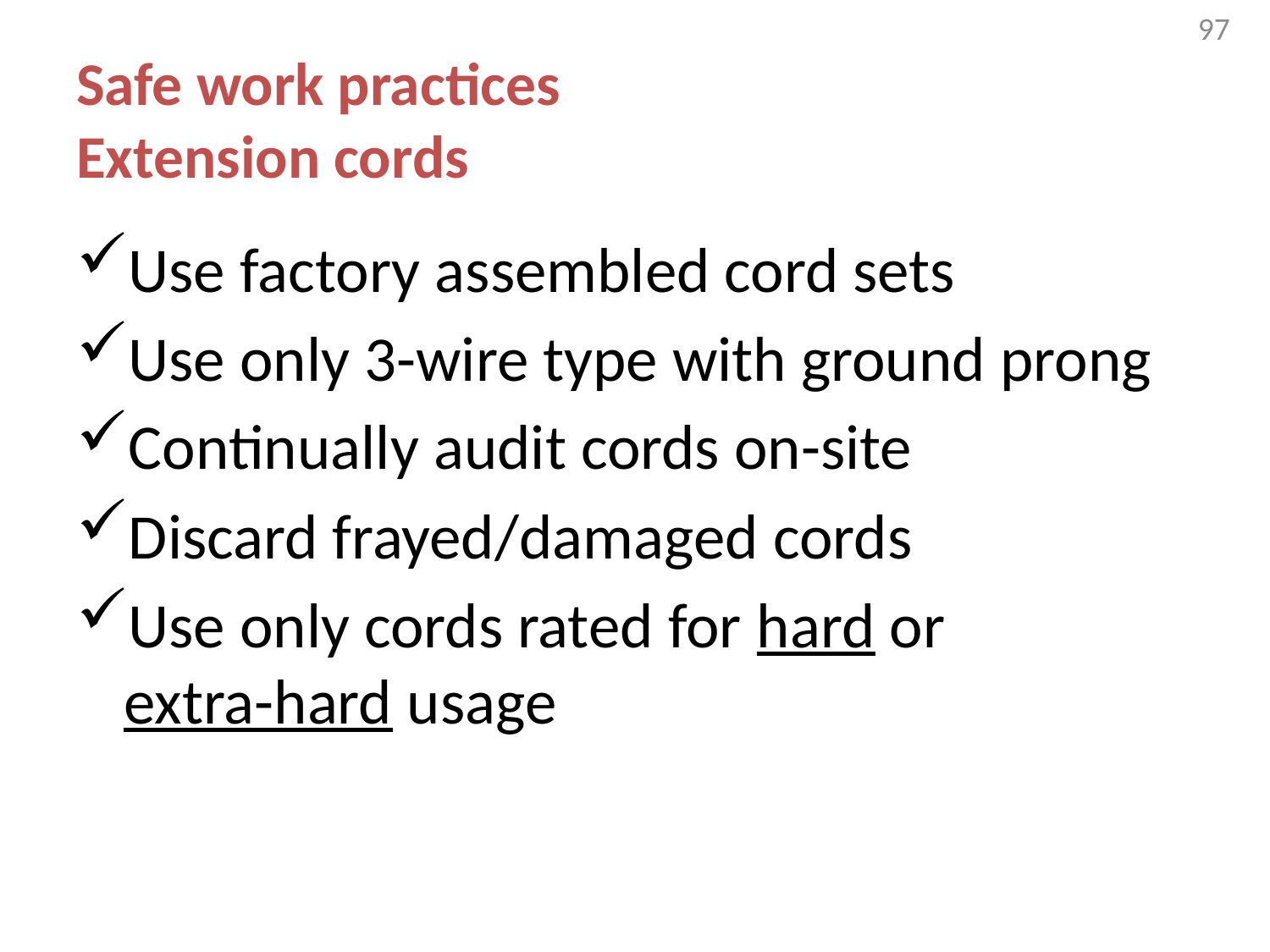

97
# Safe work practices Extension cords
Use factory assembled cord sets
Use only 3-wire type with ground prong
Continually audit cords on-site
Discard frayed/damaged cords
Use only cords rated for hard or        extra-hard usage